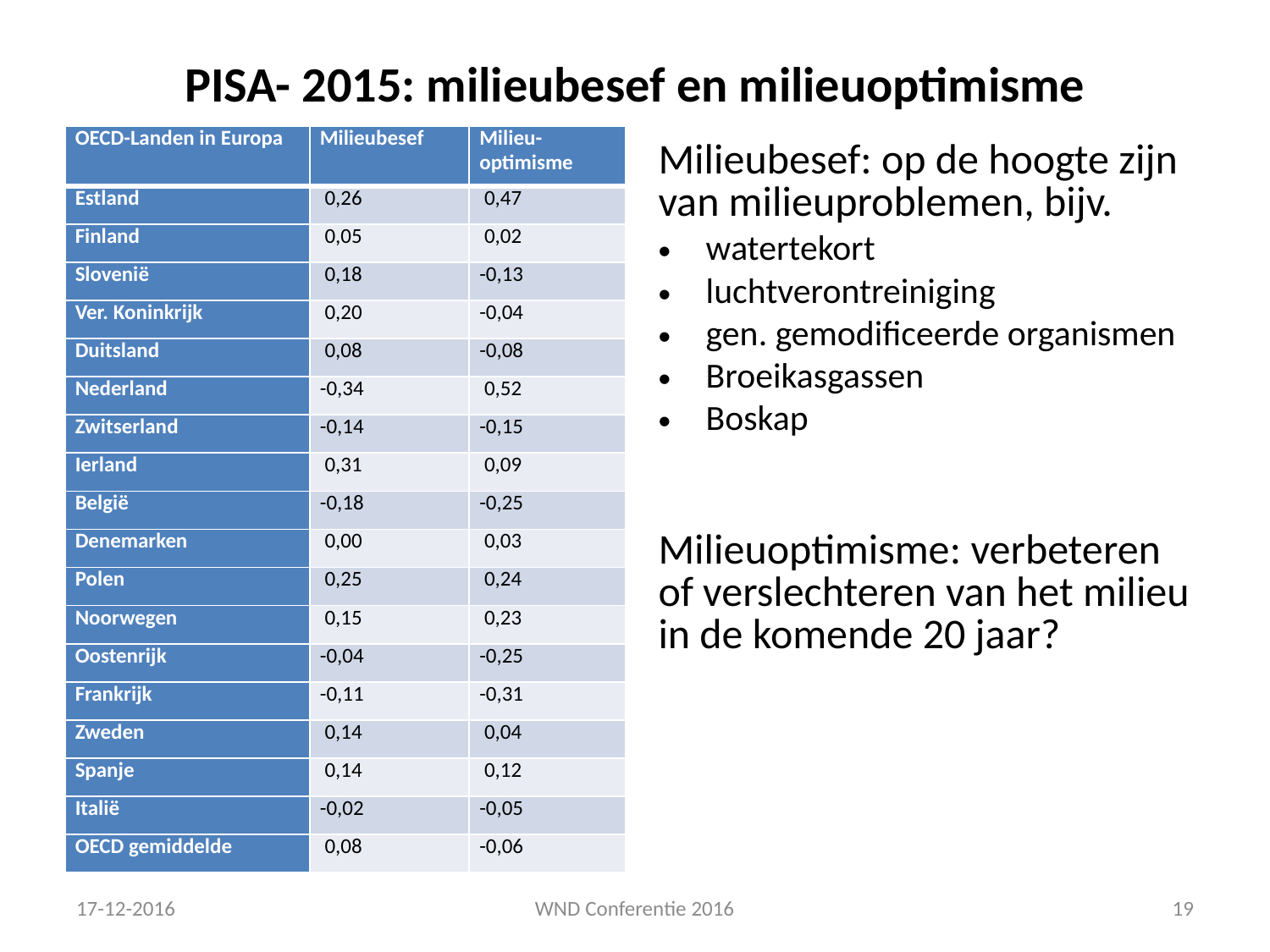

# PISA- 2015: milieubesef en milieuoptimisme
| OECD-Landen in Europa | Milieubesef | Milieu-optimisme |
| --- | --- | --- |
| Estland | 0,26 | 0,47 |
| Finland | 0,05 | 0,02 |
| Slovenië | 0,18 | -0,13 |
| Ver. Koninkrijk | 0,20 | -0,04 |
| Duitsland | 0,08 | -0,08 |
| Nederland | -0,34 | 0,52 |
| Zwitserland | -0,14 | -0,15 |
| Ierland | 0,31 | 0,09 |
| België | -0,18 | -0,25 |
| Denemarken | 0,00 | 0,03 |
| Polen | 0,25 | 0,24 |
| Noorwegen | 0,15 | 0,23 |
| Oostenrijk | -0,04 | -0,25 |
| Frankrijk | -0,11 | -0,31 |
| Zweden | 0,14 | 0,04 |
| Spanje | 0,14 | 0,12 |
| Italië | -0,02 | -0,05 |
| OECD gemiddelde | 0,08 | -0,06 |
Milieubesef: op de hoogte zijn van milieuproblemen, bijv.
watertekort
luchtverontreiniging
gen. gemodificeerde organismen
Broeikasgassen
Boskap

Milieuoptimisme: verbeteren of verslechteren van het milieu in de komende 20 jaar?

17-12-2016
WND Conferentie 2016
19